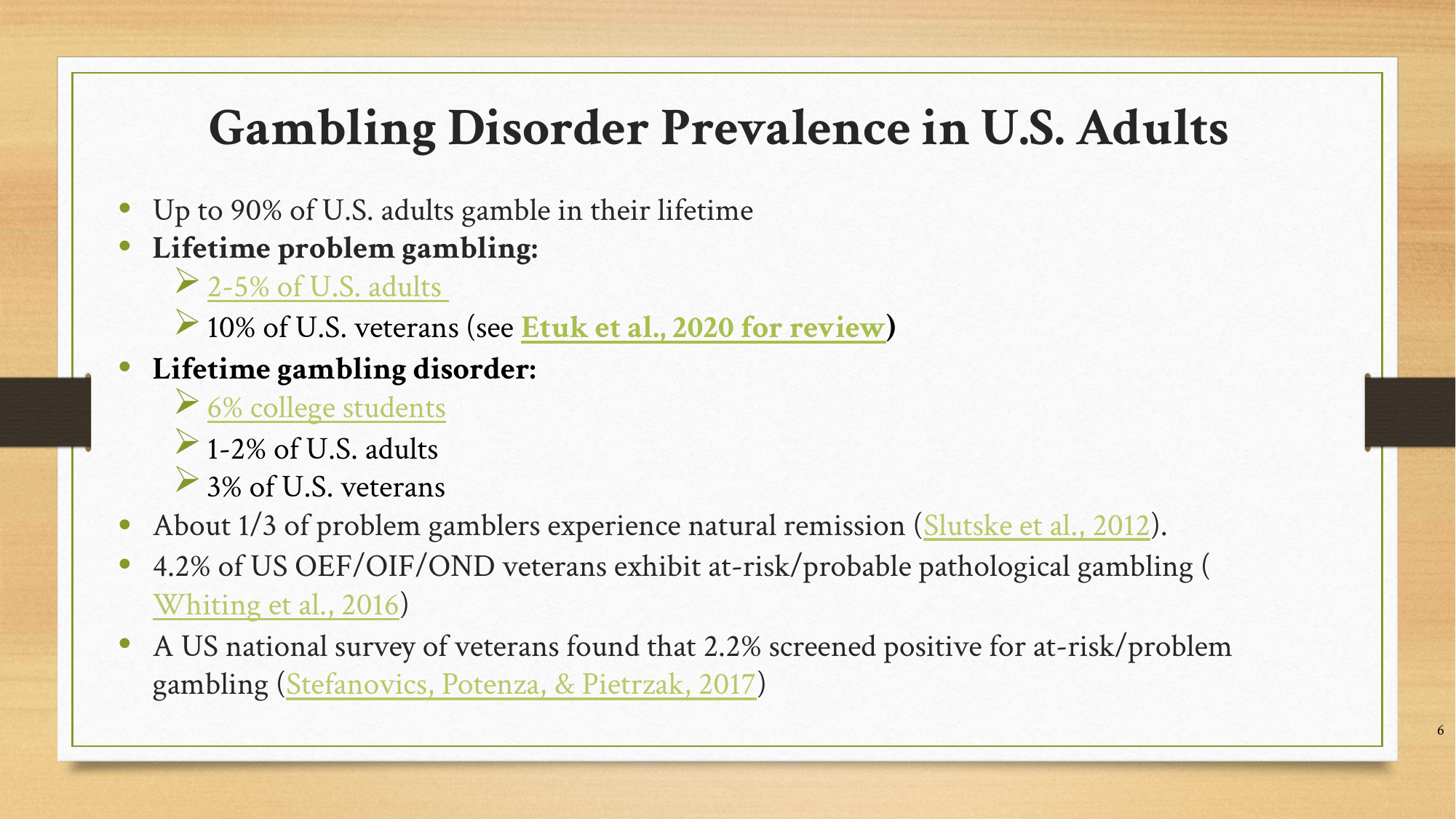

Gambling Disorder Prevalence in U.S. Adults
Up to 90% of U.S. adults gamble in their lifetime
Lifetime problem gambling:
2-5% of U.S. adults
10% of U.S. veterans (see Etuk et al., 2020 for review)
Lifetime gambling disorder:
6% college students
1-2% of U.S. adults
3% of U.S. veterans
About 1/3 of problem gamblers experience natural remission (Slutske et al., 2012).
4.2% of US OEF/OIF/OND veterans exhibit at-risk/probable pathological gambling (Whiting et al., 2016)
A US national survey of veterans found that 2.2% screened positive for at-risk/problem gambling (Stefanovics, Potenza, & Pietrzak, 2017)

6